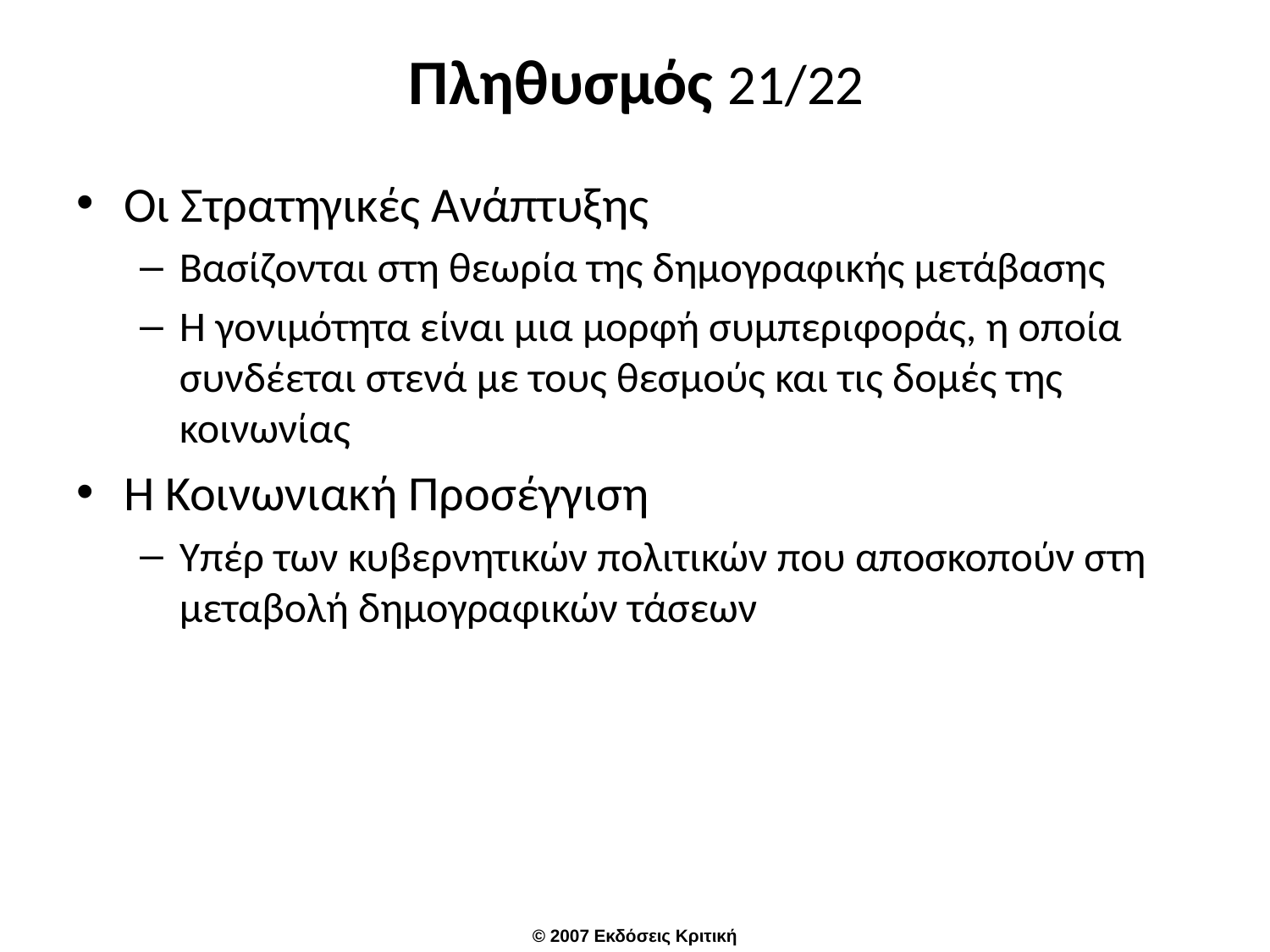

# Πληθυσμός 21/22
Οι Στρατηγικές Ανάπτυξης
Βασίζονται στη θεωρία της δημογραφικής μετάβασης
Η γονιμότητα είναι μια μορφή συμπεριφοράς, η οποία συνδέεται στενά με τους θεσμούς και τις δομές της κοινωνίας
Η Κοινωνιακή Προσέγγιση
Υπέρ των κυβερνητικών πολιτικών που αποσκοπούν στη μεταβολή δημογραφικών τάσεων